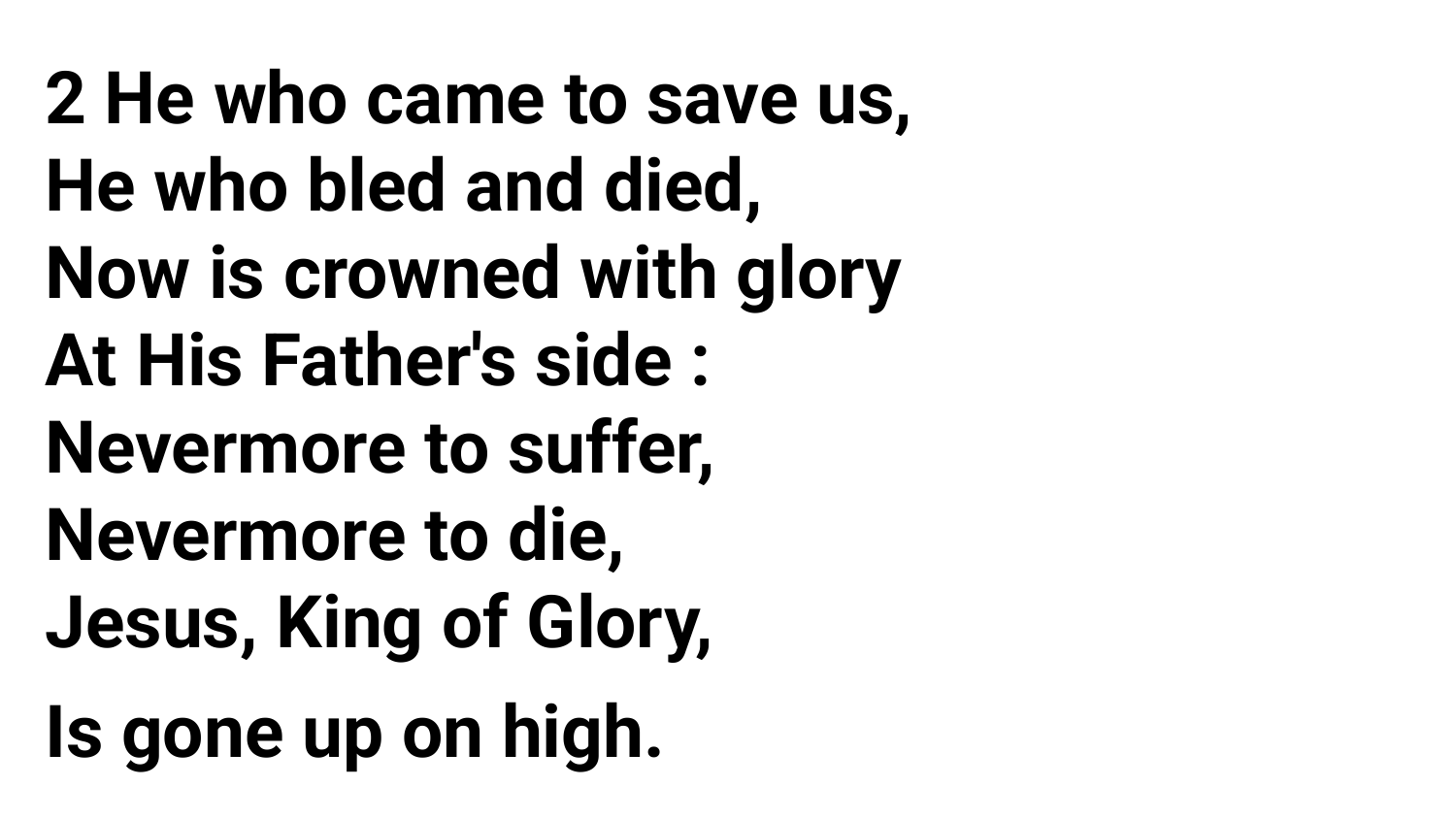

2 He who came to save us,
He who bled and died,
Now is crowned with glory
At His Father's side :
Nevermore to suffer,
Nevermore to die,
Jesus, King of Glory,
Is gone up on high.